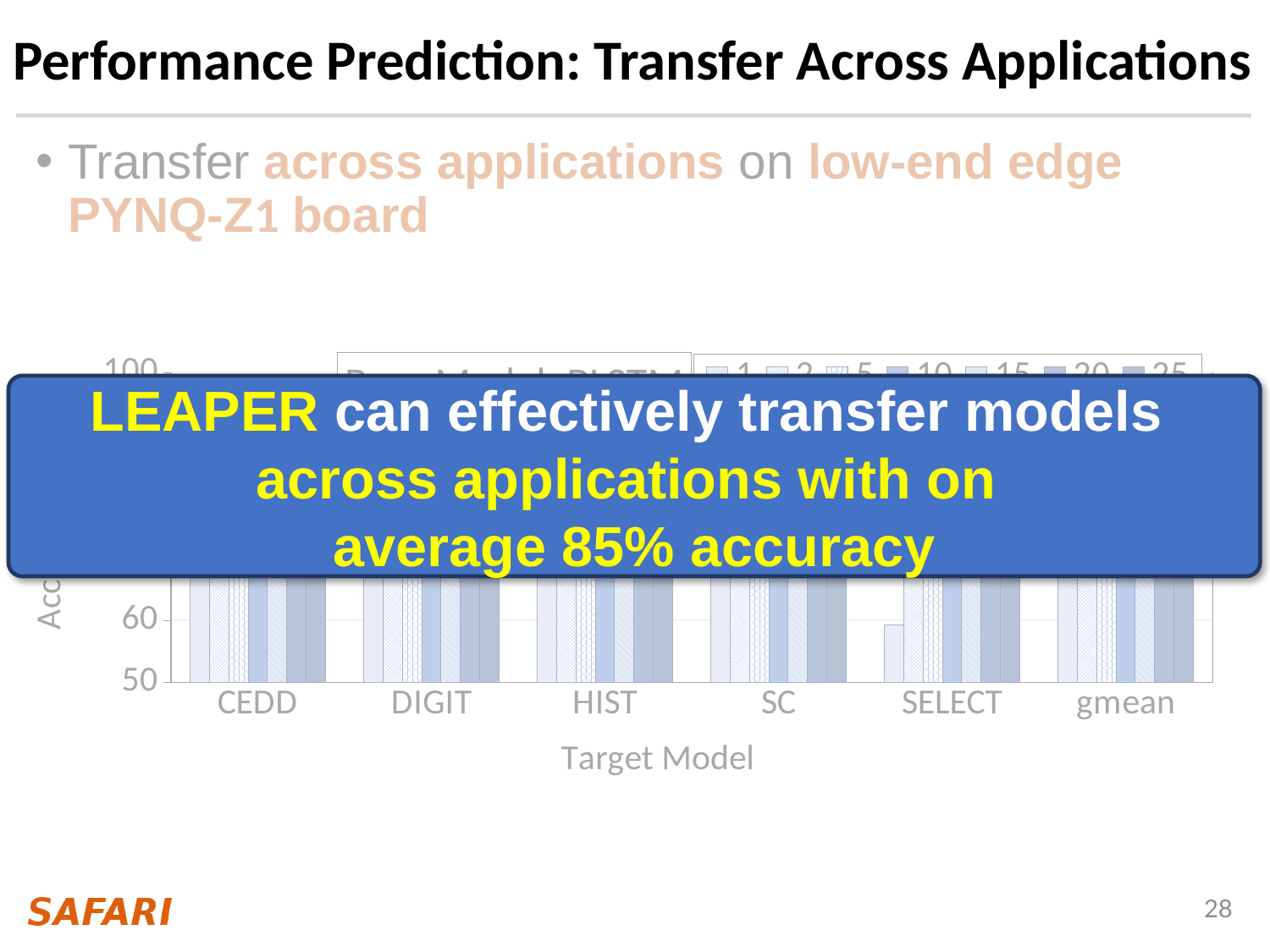

#
Performance Prediction: Transfer Across Applications
Transfer across applications on low-end edge PYNQ-Z1 board

### Chart: Base Model: BLSTM

| Category | 1 | 2 | 5 | 10 | 15 | 20 | 25 |
|---|---|---|---|---|---|---|---|
| CEDD | 75.82 | 77.6 | 88.5 | 90.0 | 90.96000000000001 | 95.5 | 94.68 |
| DIGIT | 72.61 | 73.42 | 80.23 | 80.88 | 81.67 | 82.43 | 82.5 |
| HIST | 76.26 | 84.32 | 81.86 | 84.34 | 86.12 | 82.55 | 90.64 |
| SC | 69.06 | 75.32 | 80.53 | 75.25 | 78.07 | 80.84 | 88.41 |
| SELECT | 59.31 | 76.84 | 77.52 | 79.82 | 82.77 | 81.48 | 84.53999999999999 |
| gmean | 70.32120485685435 | 77.41424335562238 | 81.6478312276445 | 81.91191801019006 | 83.80594597006564 | 84.39109360397508 | 88.04792909806483 |
LEAPER can effectively transfer models
across applications with on
average 85% accuracy